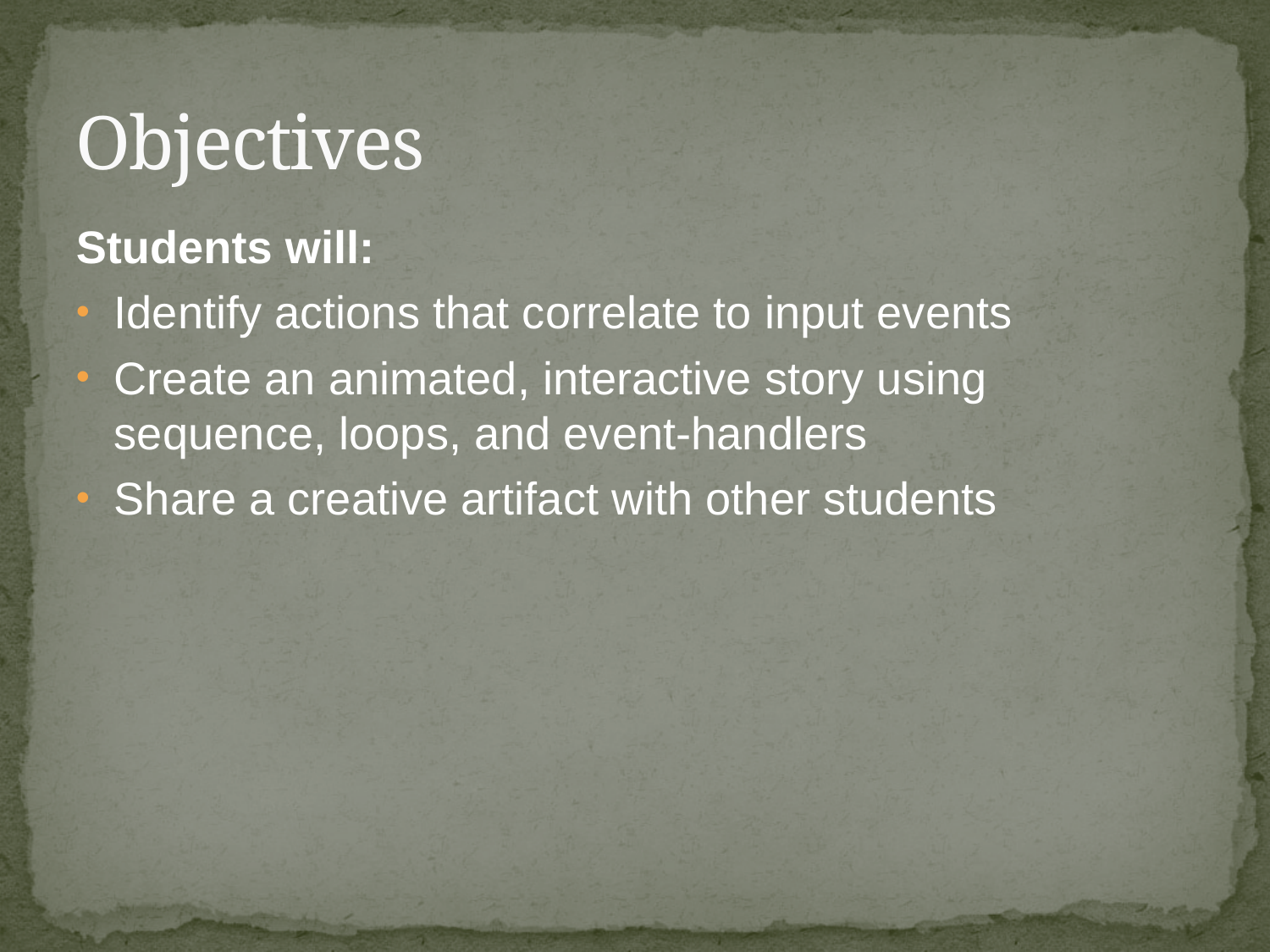

# Objectives
Students will:
Identify actions that correlate to input events
Create an animated, interactive story using sequence, loops, and event-handlers
Share a creative artifact with other students